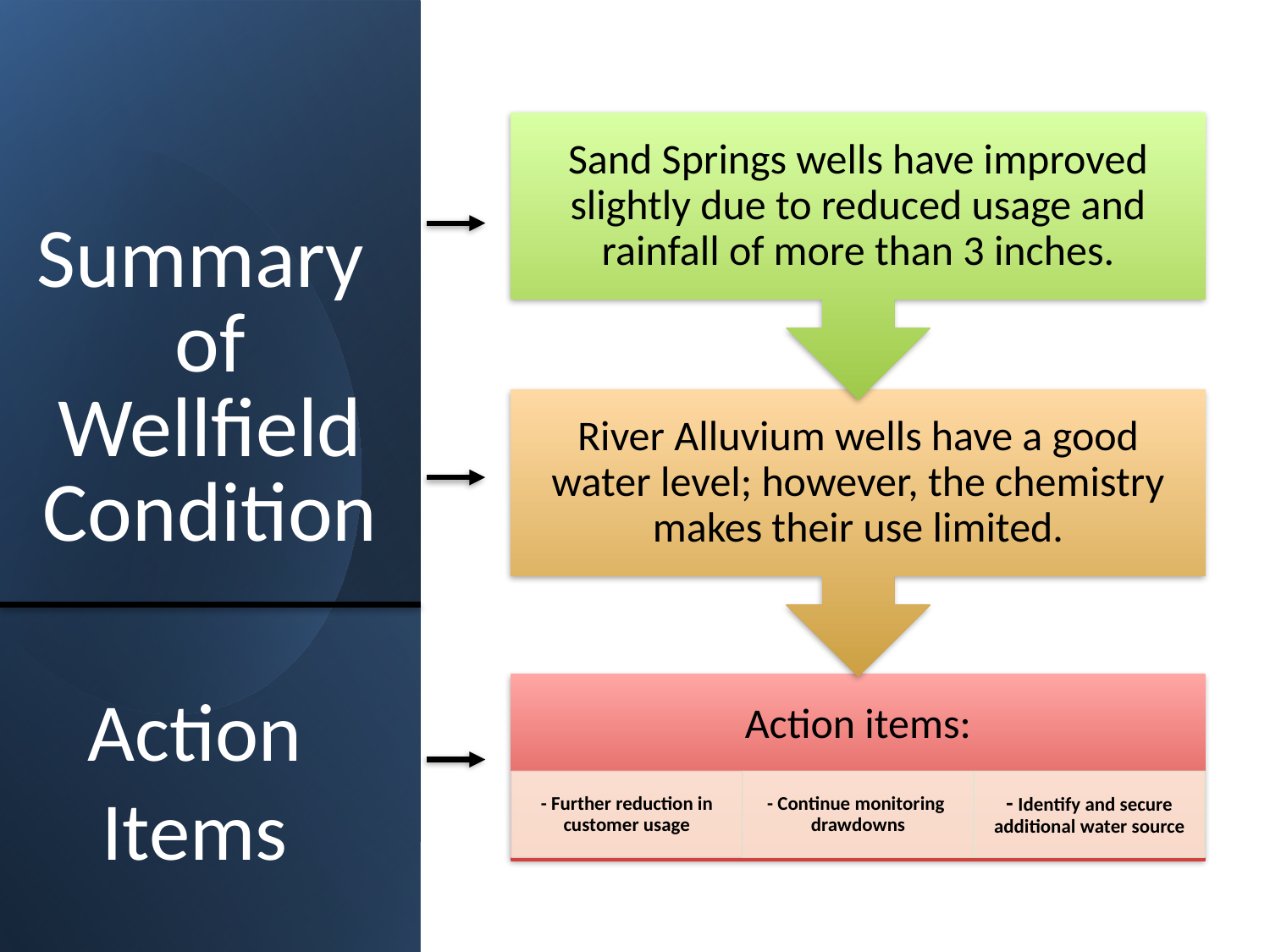

Action items:
- Further reduction in customer usage
- Continue monitoring  drawdowns
- Identify and secure additional water source
River Alluvium wells have a good water level; however, the chemistry makes their use limited.
Sand Springs wells have improved slightly due to reduced usage and rainfall of more than 3 inches.
# Summary of Wellfield Condition

Action Items